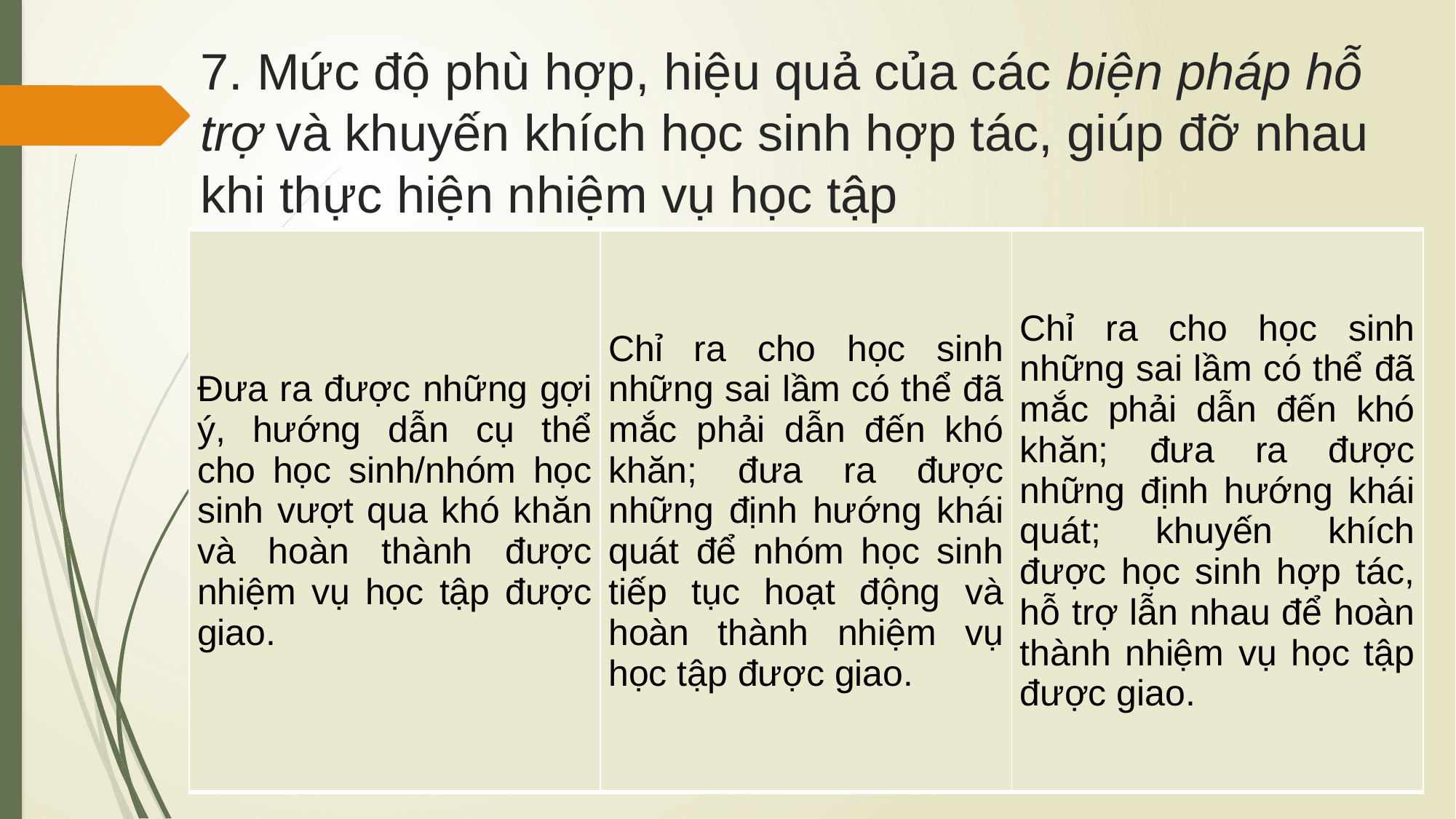

# 7. Mức độ phù hợp, hiệu quả của các biện pháp hỗ trợ và khuyến khích học sinh hợp tác, giúp đỡ nhau khi thực hiện nhiệm vụ học tập
| Đưa ra được những gợi ý, hướng dẫn cụ thể cho học sinh/nhóm học sinh vượt qua khó khăn và hoàn thành được nhiệm vụ học tập được giao. | Chỉ ra cho học sinh những sai lầm có thể đã mắc phải dẫn đến khó khăn; đưa ra được những định hướng khái quát để nhóm học sinh tiếp tục hoạt động và hoàn thành nhiệm vụ học tập được giao. | Chỉ ra cho học sinh những sai lầm có thể đã mắc phải dẫn đến khó khăn; đưa ra được những định hướng khái quát; khuyến khích được học sinh hợp tác, hỗ trợ lẫn nhau để hoàn thành nhiệm vụ học tập được giao. |
| --- | --- | --- |